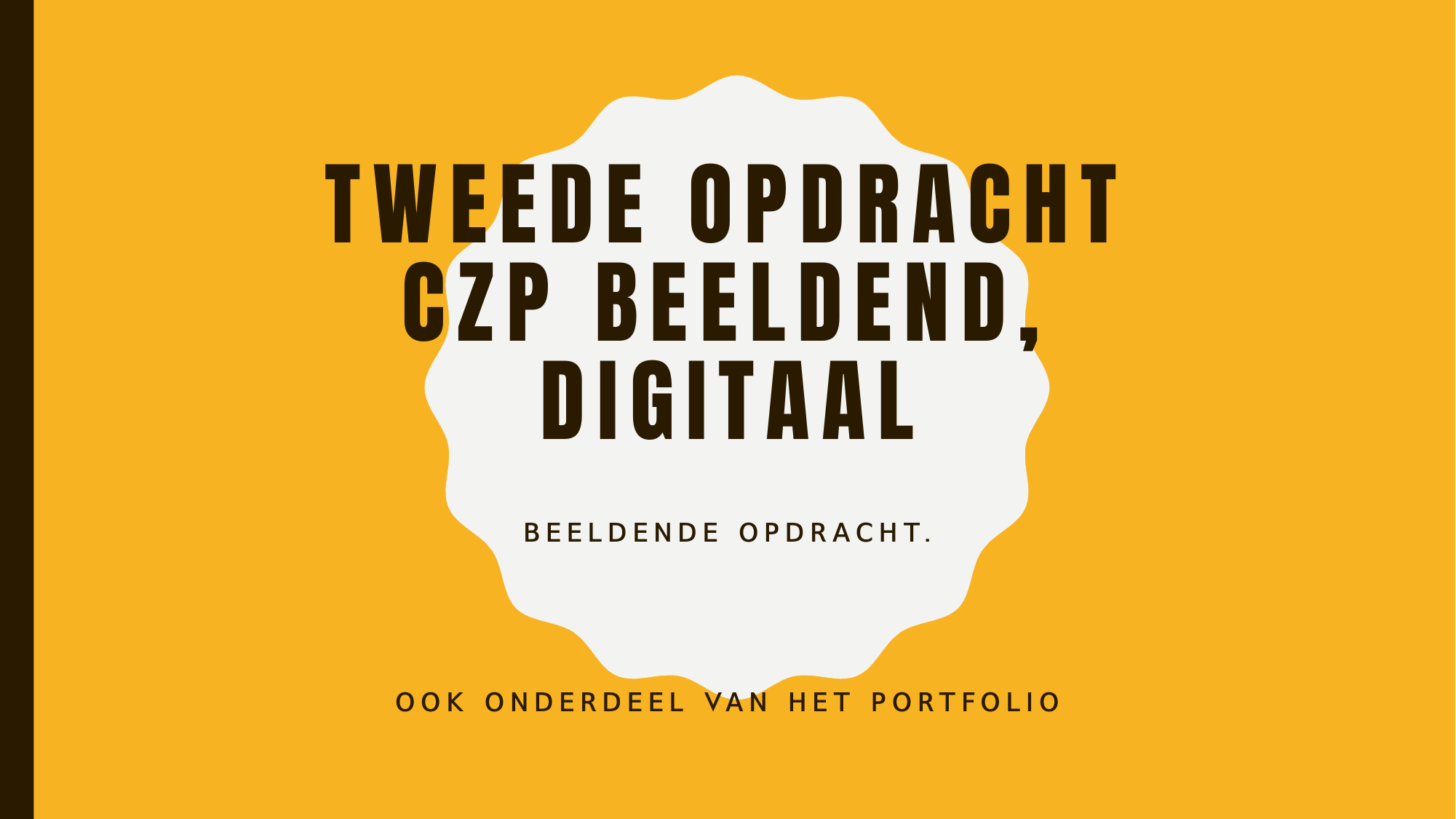

# Tweede opdracht CZP Beeldend, digitaal
Beeldende opdracht.
Ook onderdeel van het portfolio